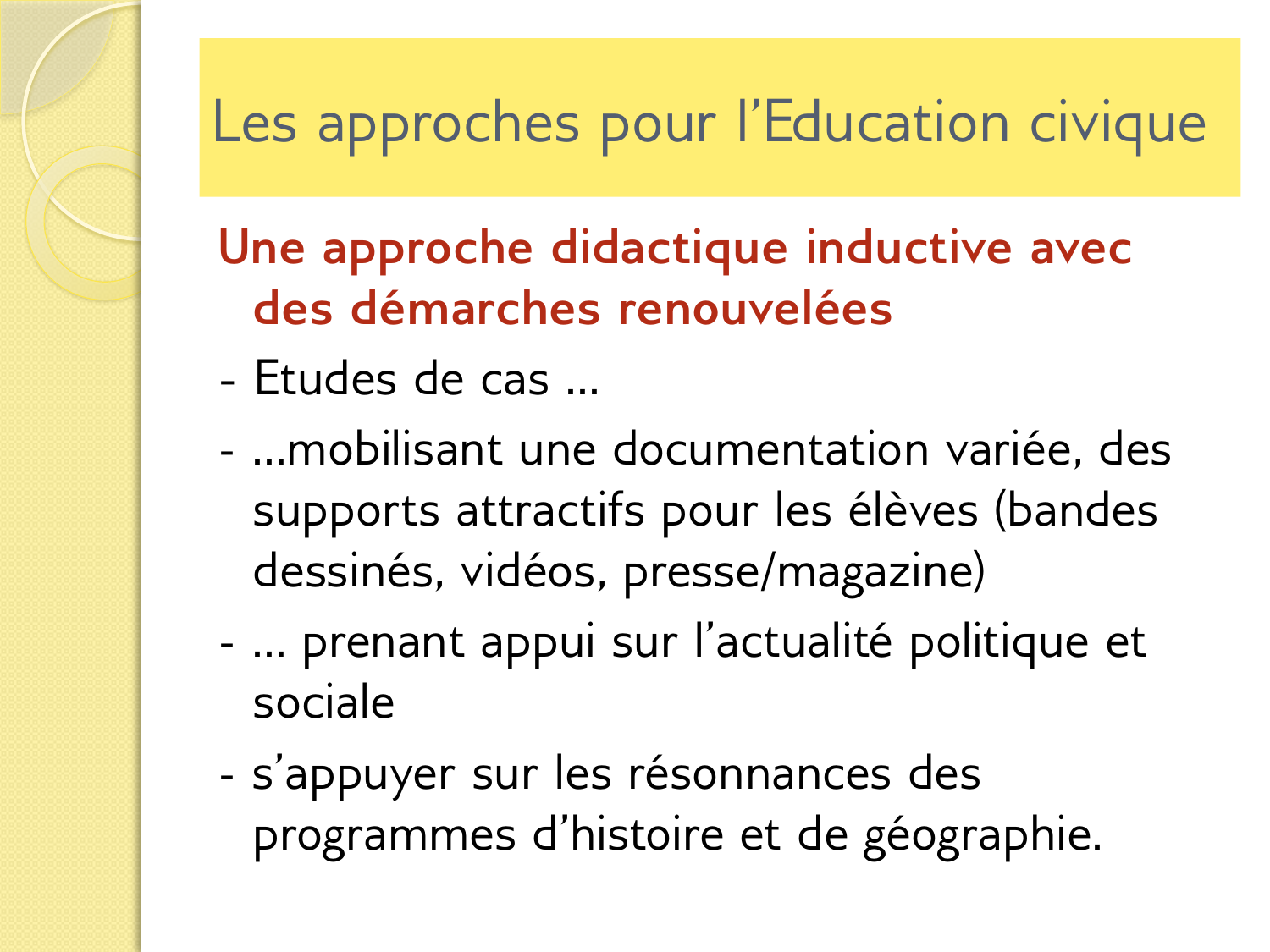

# Les approches pour l’Education civique
Une approche didactique inductive avec des démarches renouvelées
- Etudes de cas …
- …mobilisant une documentation variée, des supports attractifs pour les élèves (bandes dessinés, vidéos, presse/magazine)
- … prenant appui sur l’actualité politique et sociale
- s’appuyer sur les résonnances des programmes d’histoire et de géographie.